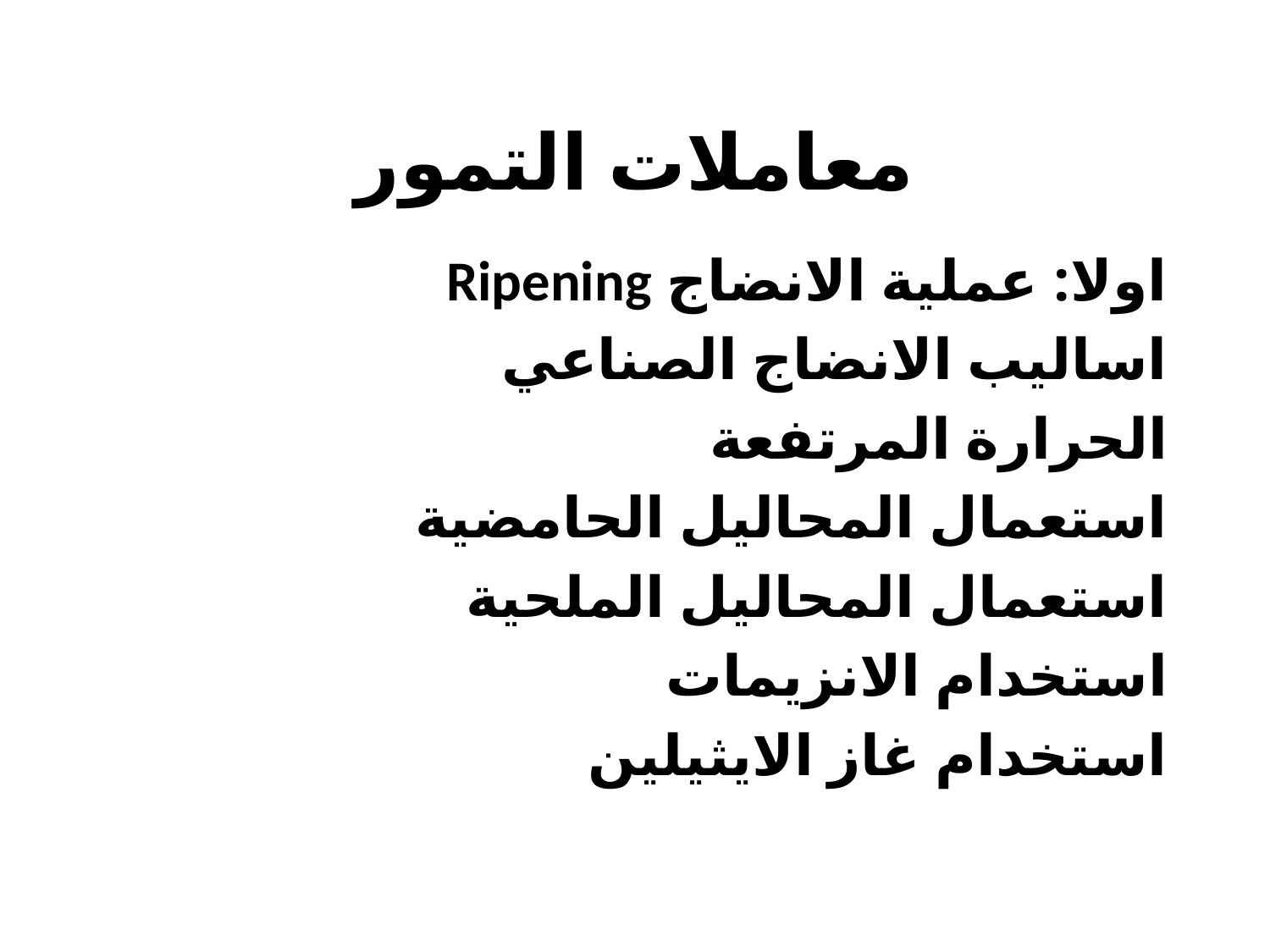

# معاملات التمور
اولا: عملية الانضاج Ripening
اساليب الانضاج الصناعي
الحرارة المرتفعة
استعمال المحاليل الحامضية
استعمال المحاليل الملحية
استخدام الانزيمات
استخدام غاز الايثيلين